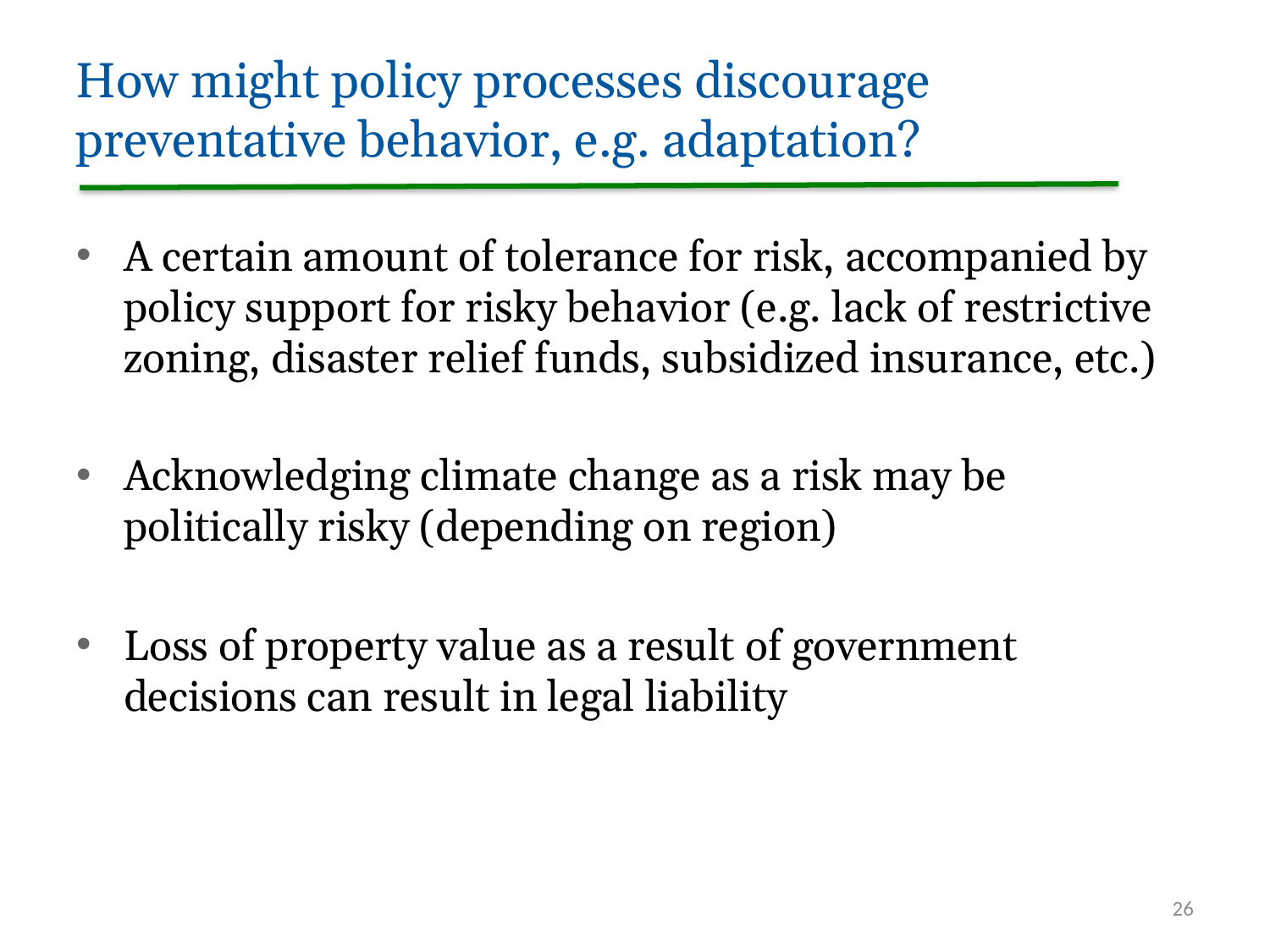

How might policy processes discourage preventative behavior, e.g. adaptation?
A certain amount of tolerance for risk, accompanied by policy support for risky behavior (e.g. lack of restrictive zoning, disaster relief funds, subsidized insurance, etc.)

Acknowledging climate change as a risk may be politically risky (depending on region)

Loss of property value as a result of government decisions can result in legal liability
26